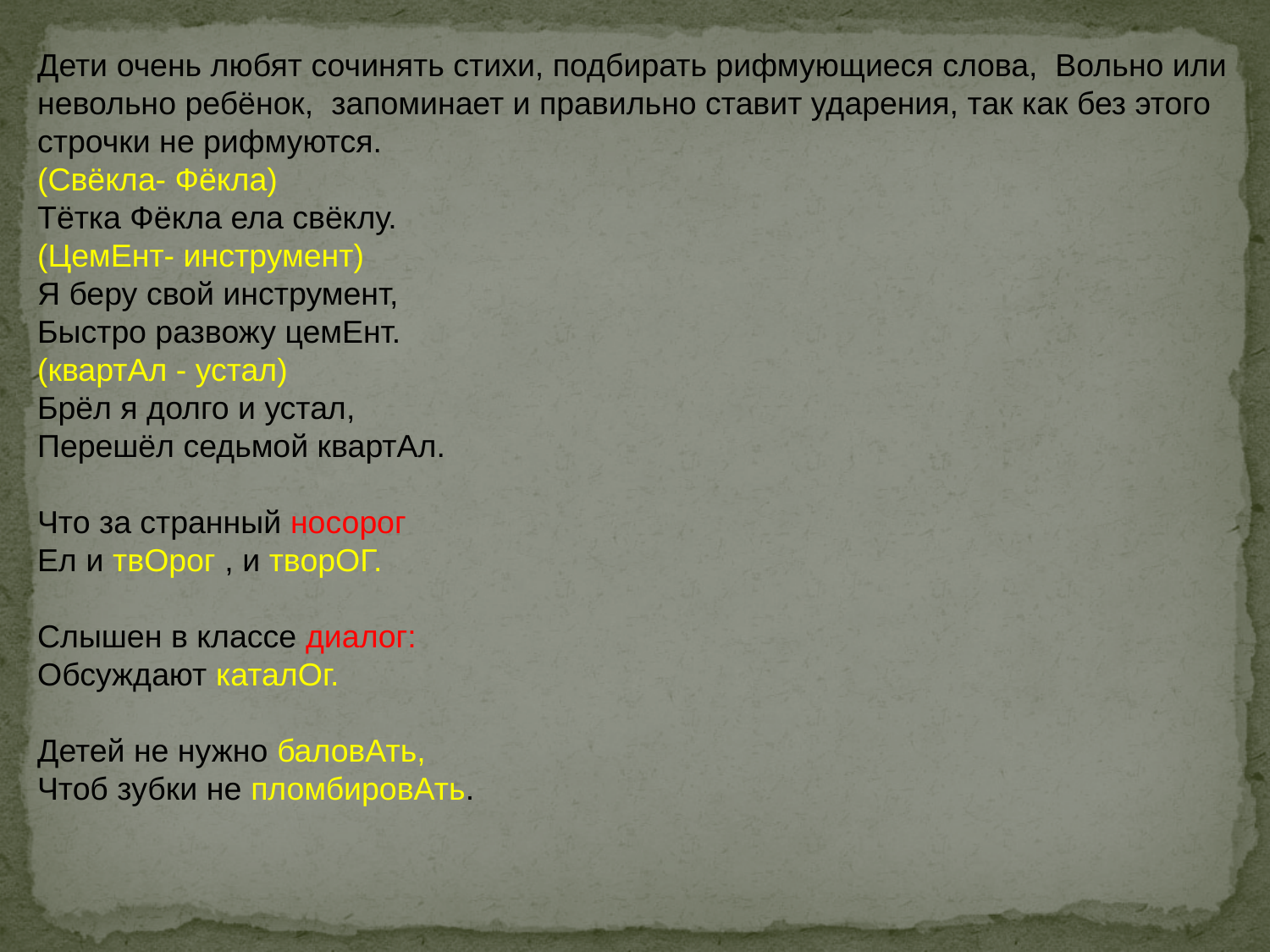

Дети очень любят сочинять стихи, подбирать рифмующиеся слова,  Вольно или невольно ребёнок,  запоминает и правильно ставит ударения, так как без этого строчки не рифмуются.
(Свёкла- Фёкла) 
Тётка Фёкла ела свёклу.
(ЦемЕнт- инструмент) 
Я беру свой инструмент, 
Быстро развожу цемЕнт.
(квартАл - устал) 
Брёл я долго и устал, 
Перешёл седьмой квартАл. 
Что за странный носорог 
Ел и твОрог , и творОГ.

Слышен в классе диалог: 
Обсуждают каталОг.

Детей не нужно баловАть, 
Чтоб зубки не пломбировАть.